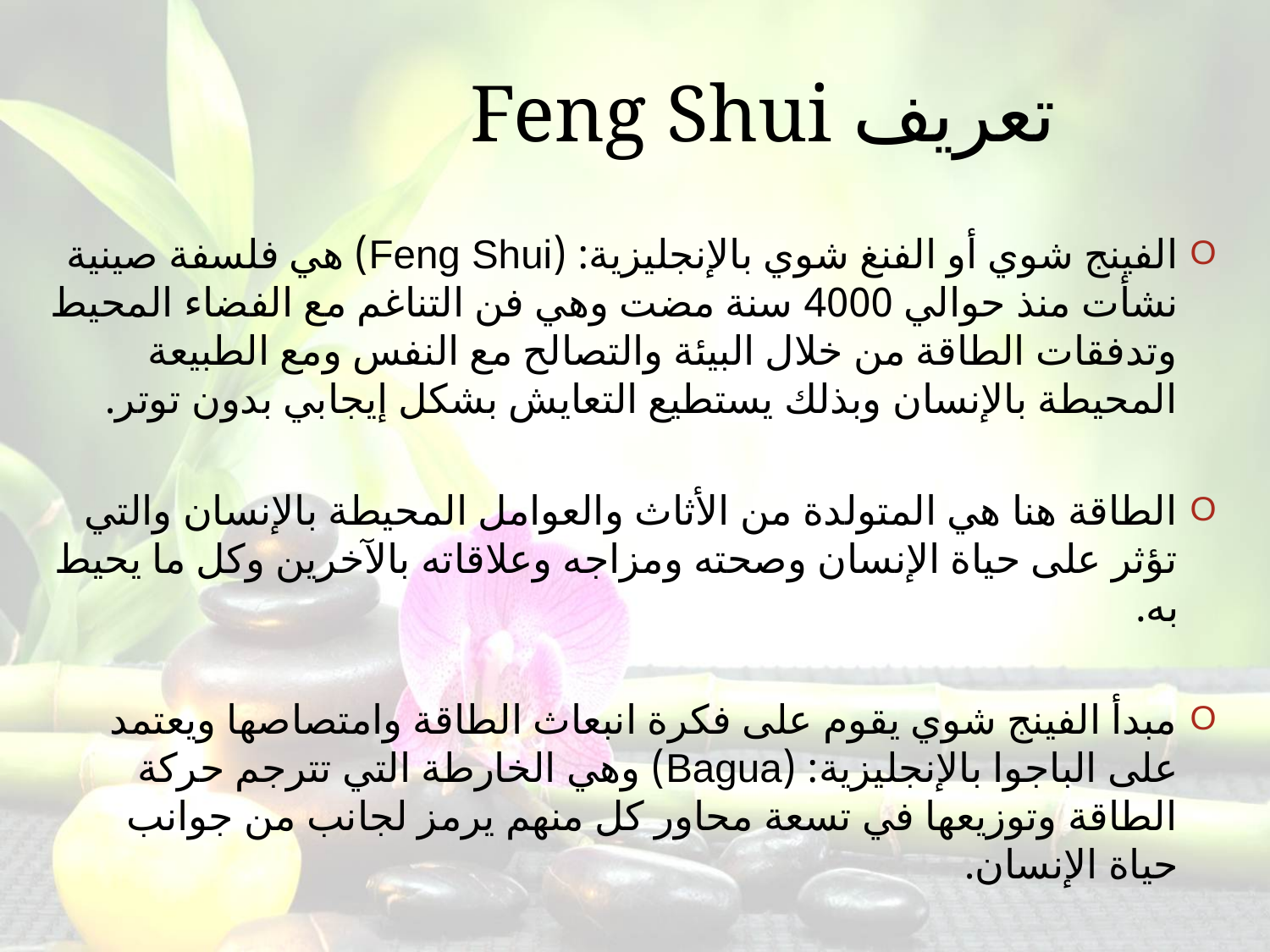

# تعريف Feng Shui
الفينج شوي أو الفنغ شوي بالإنجليزية: (Feng Shui)‏ هي فلسفة صينية نشأت منذ حوالي 4000 سنة مضت وهي فن التناغم مع الفضاء المحيط وتدفقات الطاقة من خلال البيئة والتصالح مع النفس ومع الطبيعة المحيطة بالإنسان وبذلك يستطيع التعايش بشكل إيجابي بدون توتر.

الطاقة هنا هي المتولدة من الأثاث والعوامل المحيطة بالإنسان والتي تؤثر على حياة الإنسان وصحته ومزاجه وعلاقاته بالآخرين وكل ما يحيط به.

مبدأ الفينج شوي يقوم على فكرة انبعاث الطاقة وامتصاصها ويعتمد على الباجوا بالإنجليزية: (Bagua)‏ وهي الخارطة التي تترجم حركة الطاقة وتوزيعها في تسعة محاور كل منهم يرمز لجانب من جوانب حياة الإنسان.